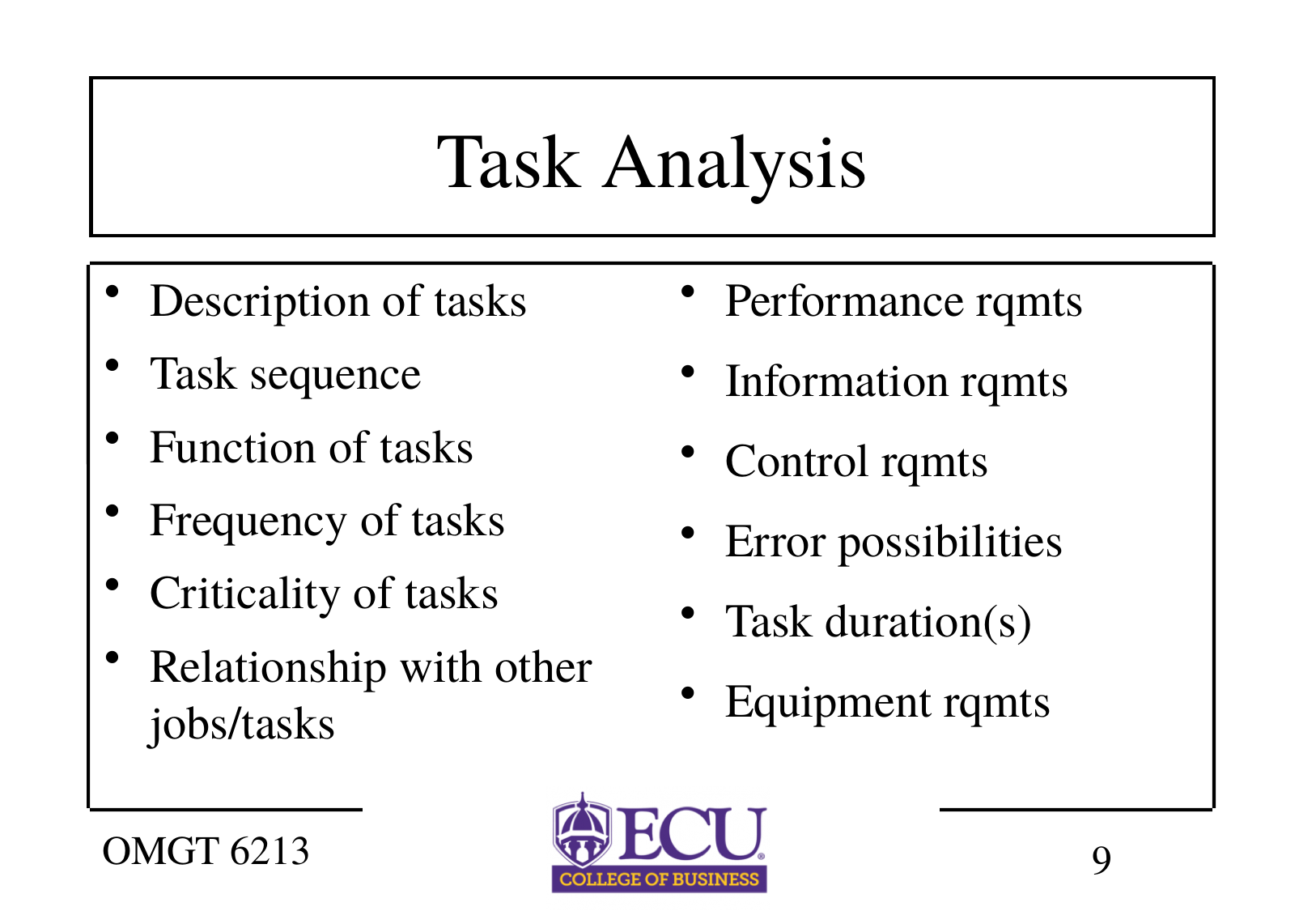

# Task Analysis

Description of tasks
Task sequence
Function of tasks
Frequency of tasks
Criticality of tasks
Relationship with other jobs/tasks
Performance rqmts
Information rqmts
Control rqmts
Error possibilities
Task duration(s)
Equipment rqmts